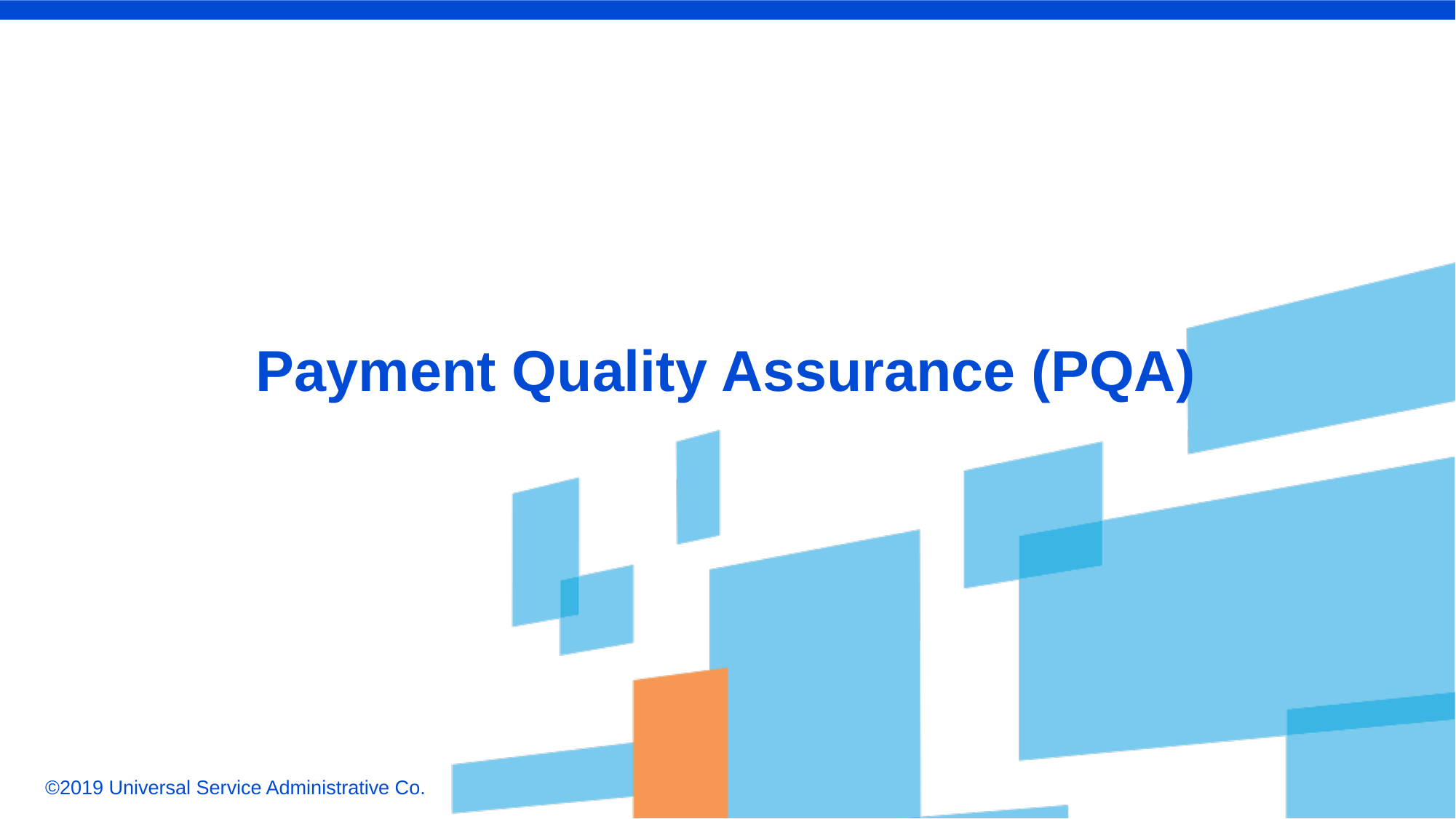

Payment Quality Assurance (PQA)

©2019 Universal Service Administrative Co.